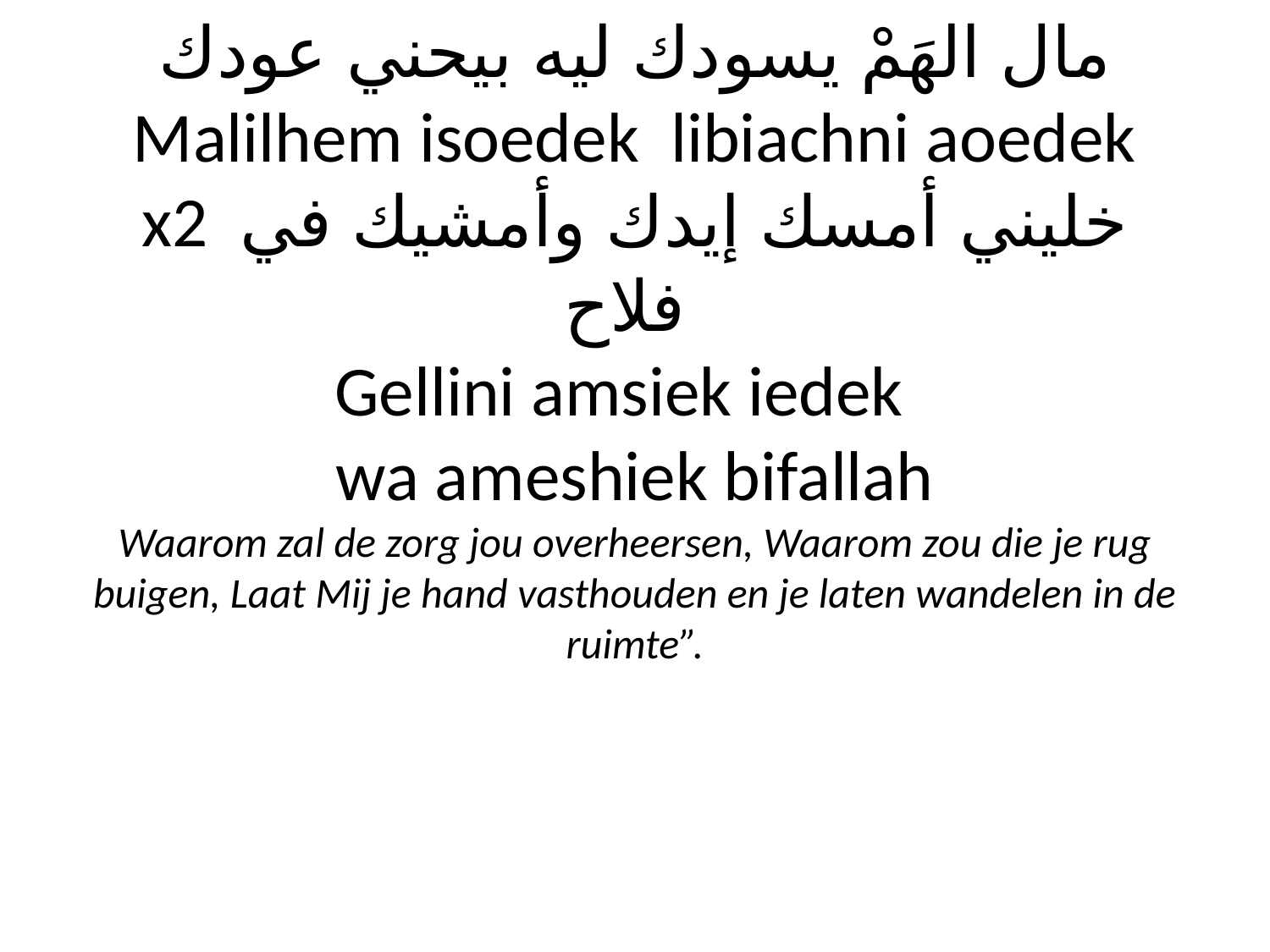

# مال الهَمْ يسودك ليه بيحني عودك Malilhem isoedek  libiachni aoedek x2  خليني أمسك إيدك وأمشيك في فلاح Gellini amsiek iedek wa ameshiek bifallah Waarom zal de zorg jou overheersen, Waarom zou die je rug buigen, Laat Mij je hand vasthouden en je laten wandelen in de ruimte”.